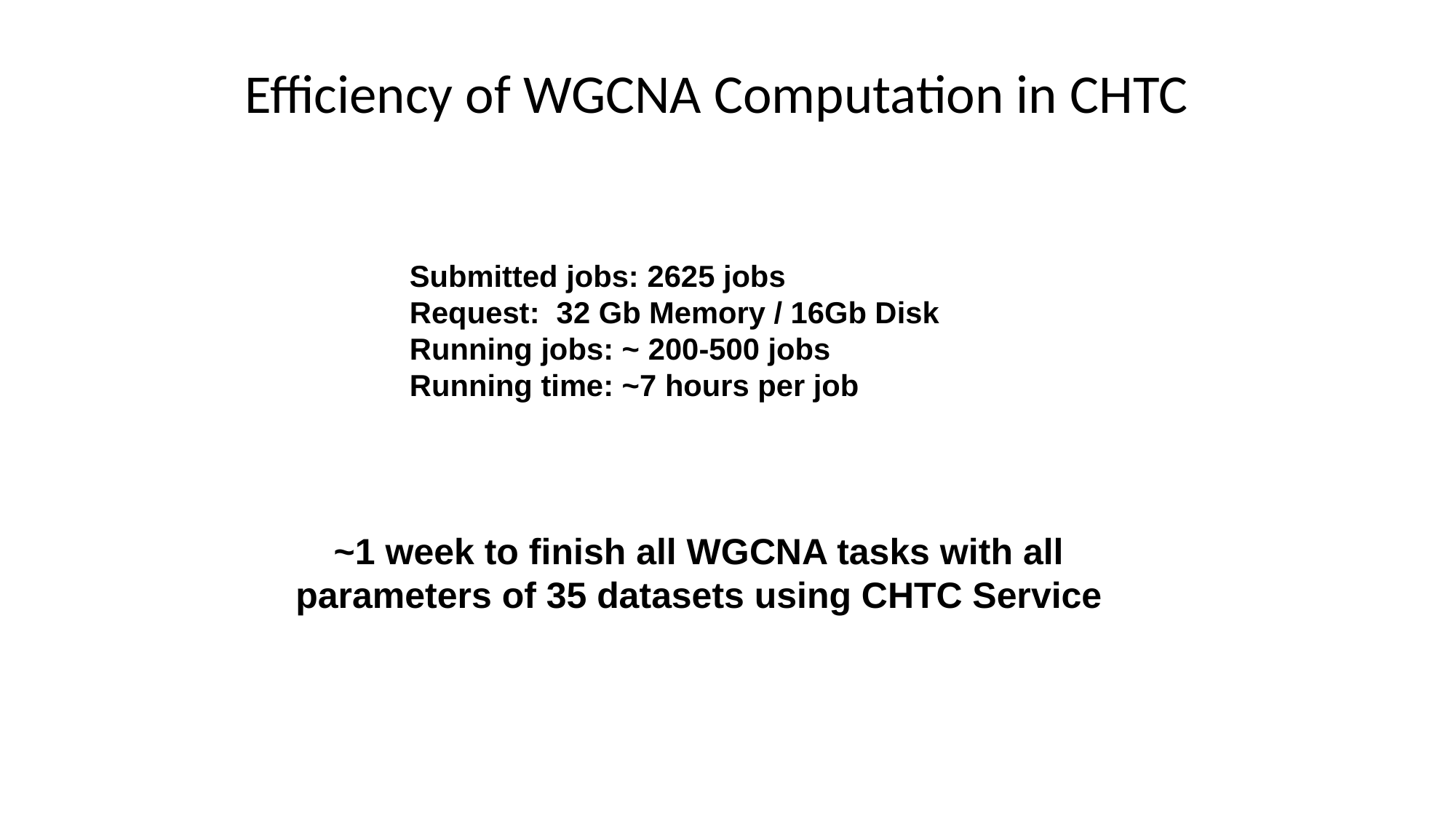

# Efficiency of WGCNA Computation in CHTC
Submitted jobs: 2625 jobs
Request:  32 Gb Memory / 16Gb Disk
Running jobs: ~ 200-500 jobs
Running time: ~7 hours per job

~1 week to finish all WGCNA tasks with all parameters of 35 datasets using CHTC Service